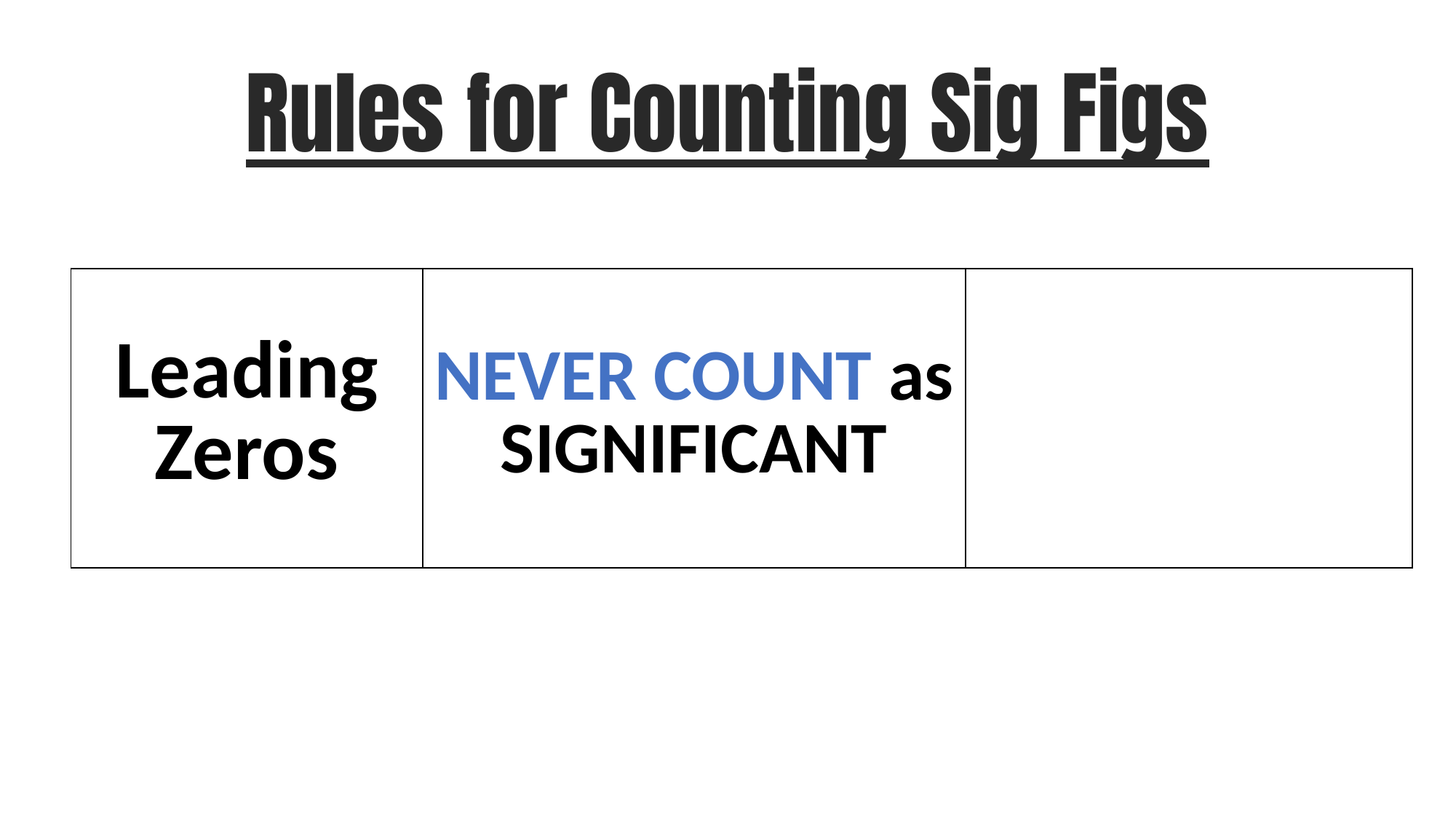

# Rules for Counting Sig Figs
| Leading Zeros | NEVER COUNT as SIGNIFICANT |  |
| --- | --- | --- |